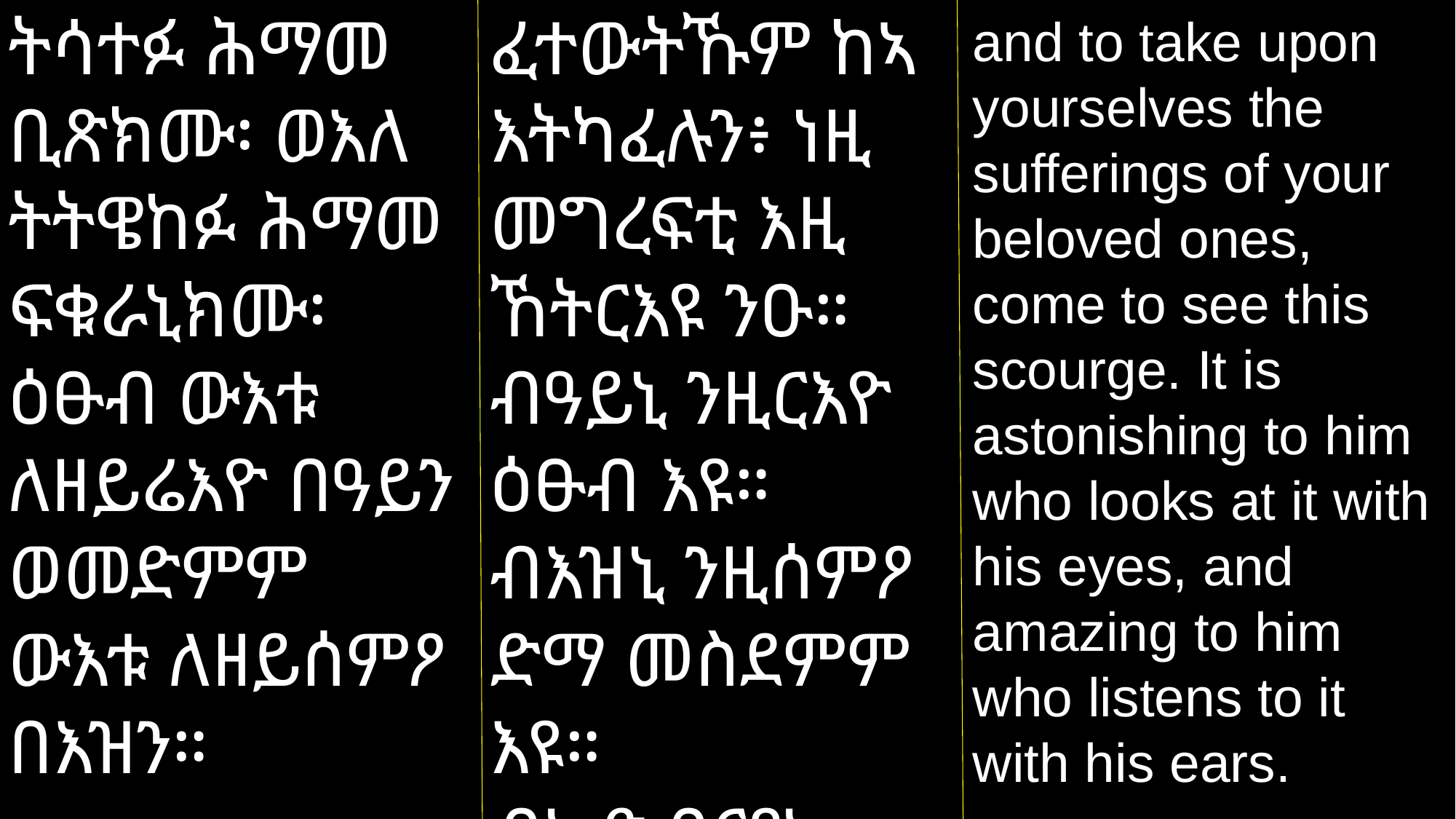

ትሳተፉ ሕማመ ቢጽክሙ፡ ወእለ ትትዌከፉ ሕማመ ፍቁራኒክሙ፡ ዕፁብ ውእቱ ለዘይሬእዮ በዓይን ወመድምም ውእቱ ለዘይሰምዖ በእዝን።
ፈተውትኹም ከኣ እትካፈሉን፥ ነዚ መግረፍቲ እዚ ኸትርእዩ ንዑ። ብዓይኒ ንዚርእዮ ዕፁብ እዩ። ብእዝኒ ንዚሰምዖ ድማ መስደምም እዩ።
ብኢድ ባርያኡ

and to take upon yourselves the sufferings of your beloved ones, come to see this scourge. It is astonishing to him who looks at it with his eyes, and amazing to him who listens to it with his ears.